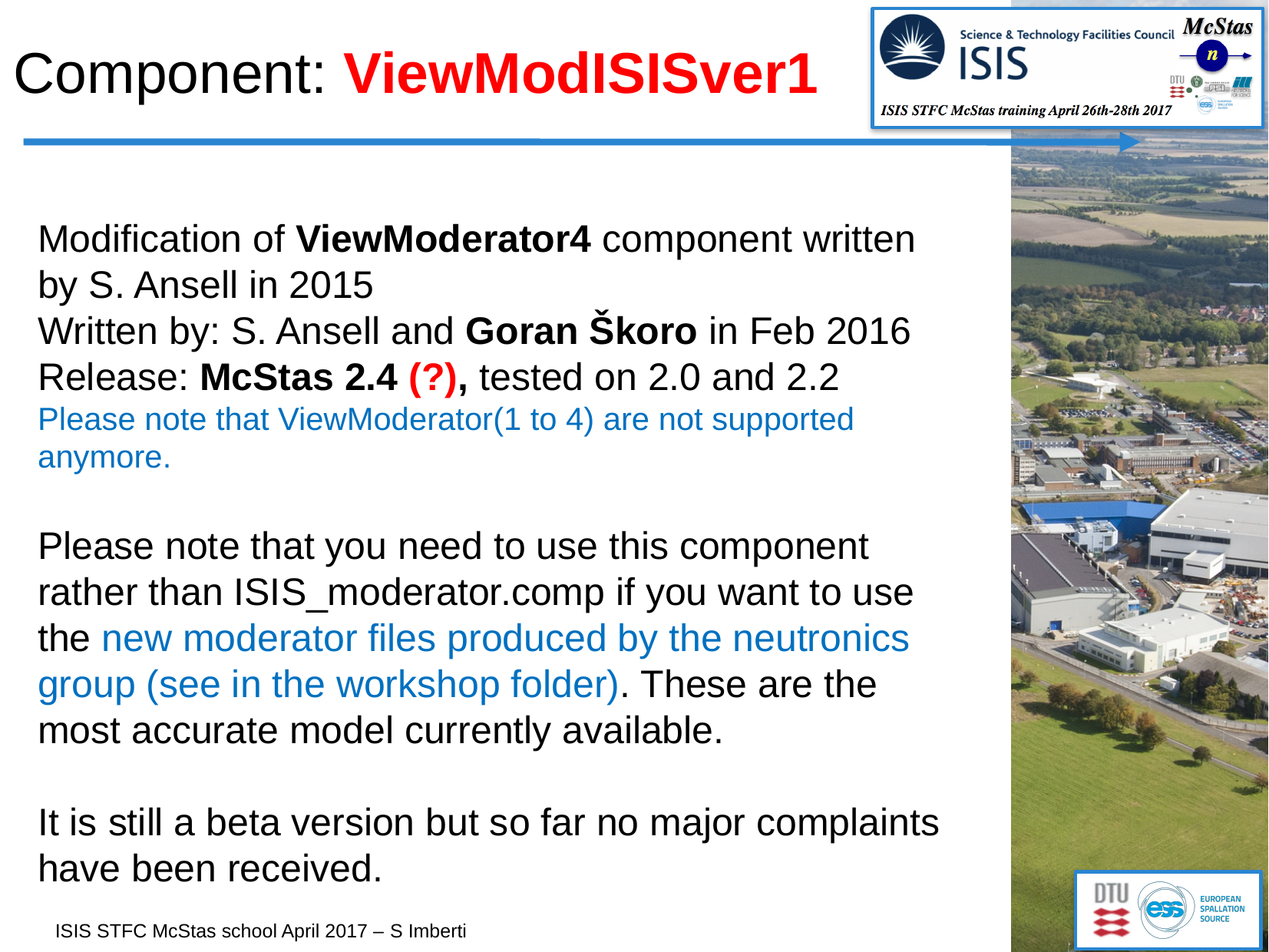

# Component: ViewModISISver1
Modification of ViewModerator4 component written by S. Ansell in 2015
Written by: S. Ansell and Goran Škoro in Feb 2016
Release: McStas 2.4 (?), tested on 2.0 and 2.2
Please note that ViewModerator(1 to 4) are not supported anymore.

Please note that you need to use this component rather than ISIS_moderator.comp if you want to use the new moderator files produced by the neutronics group (see in the workshop folder). These are the most accurate model currently available.

It is still a beta version but so far no major complaints have been received.